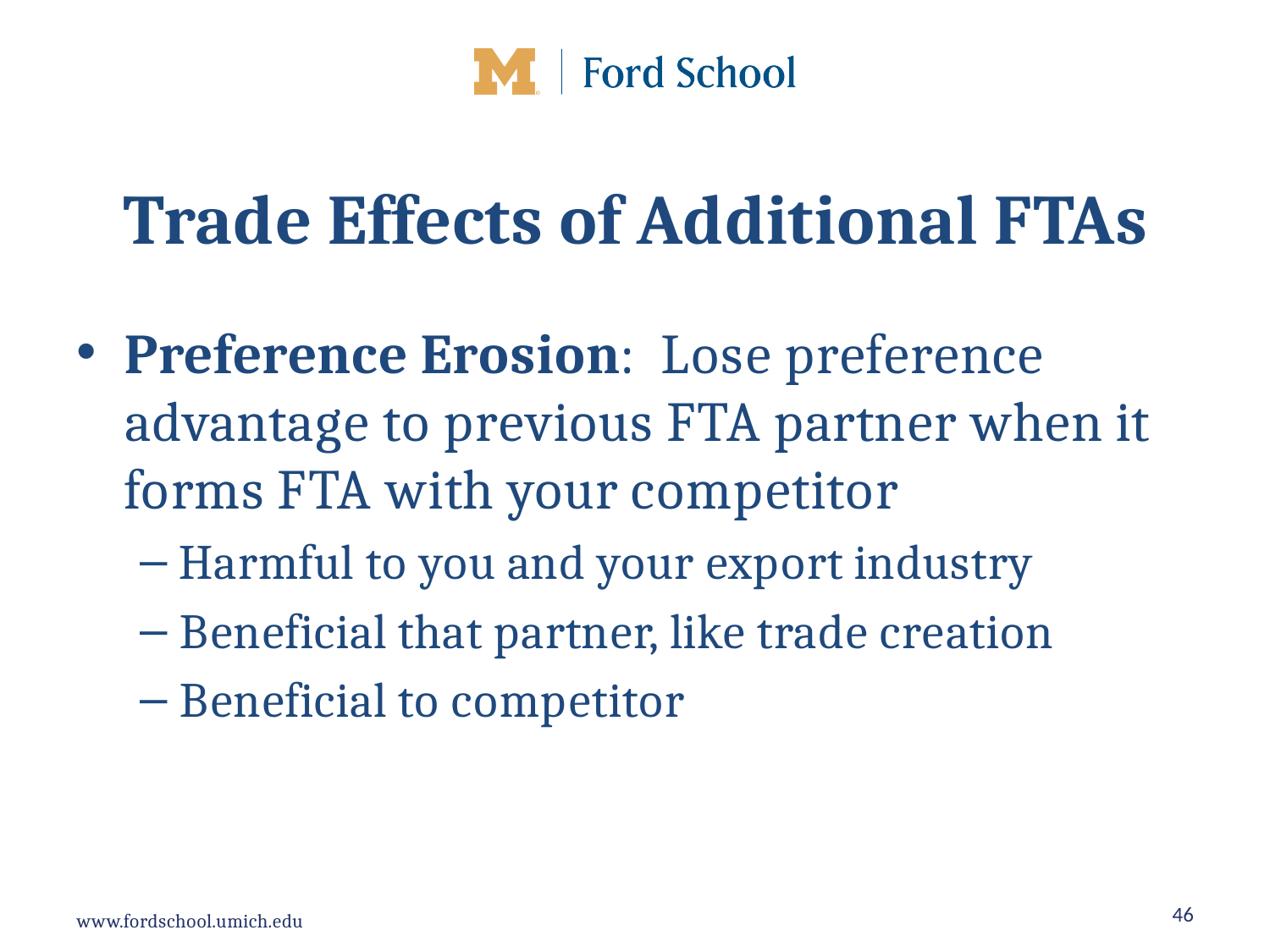

# Trade Effects of Additional FTAs
Preference Erosion:  Lose preference advantage to previous FTA partner when it forms FTA with your competitor
Harmful to you and your export industry
Beneficial that partner, like trade creation
Beneficial to competitor

46